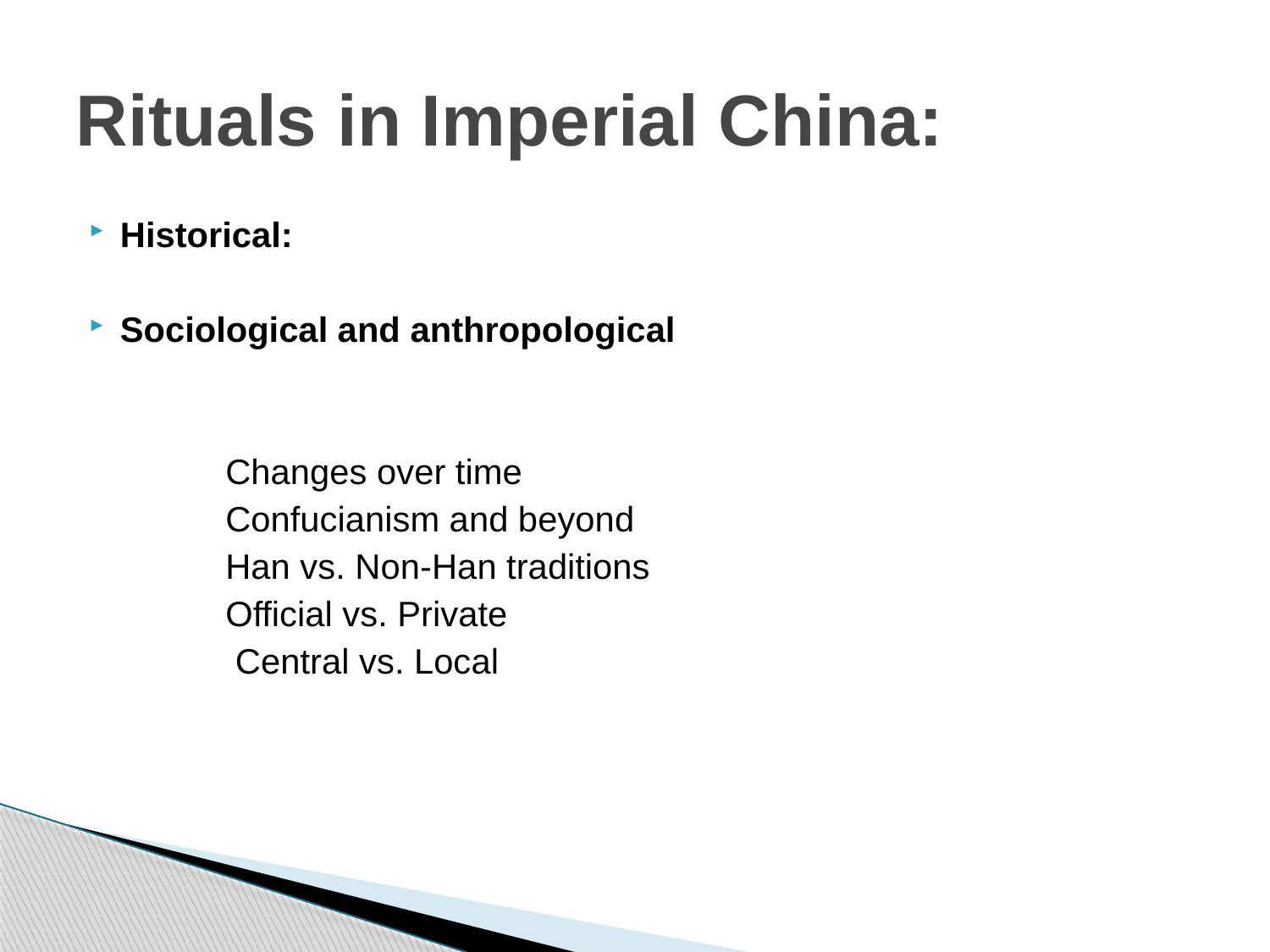

# Rituals in Imperial China:
Historical:

Sociological and anthropological

              Changes over time
              Confucianism and beyond
              Han vs. Non-Han traditions
              Official vs. Private
               Central vs. Local